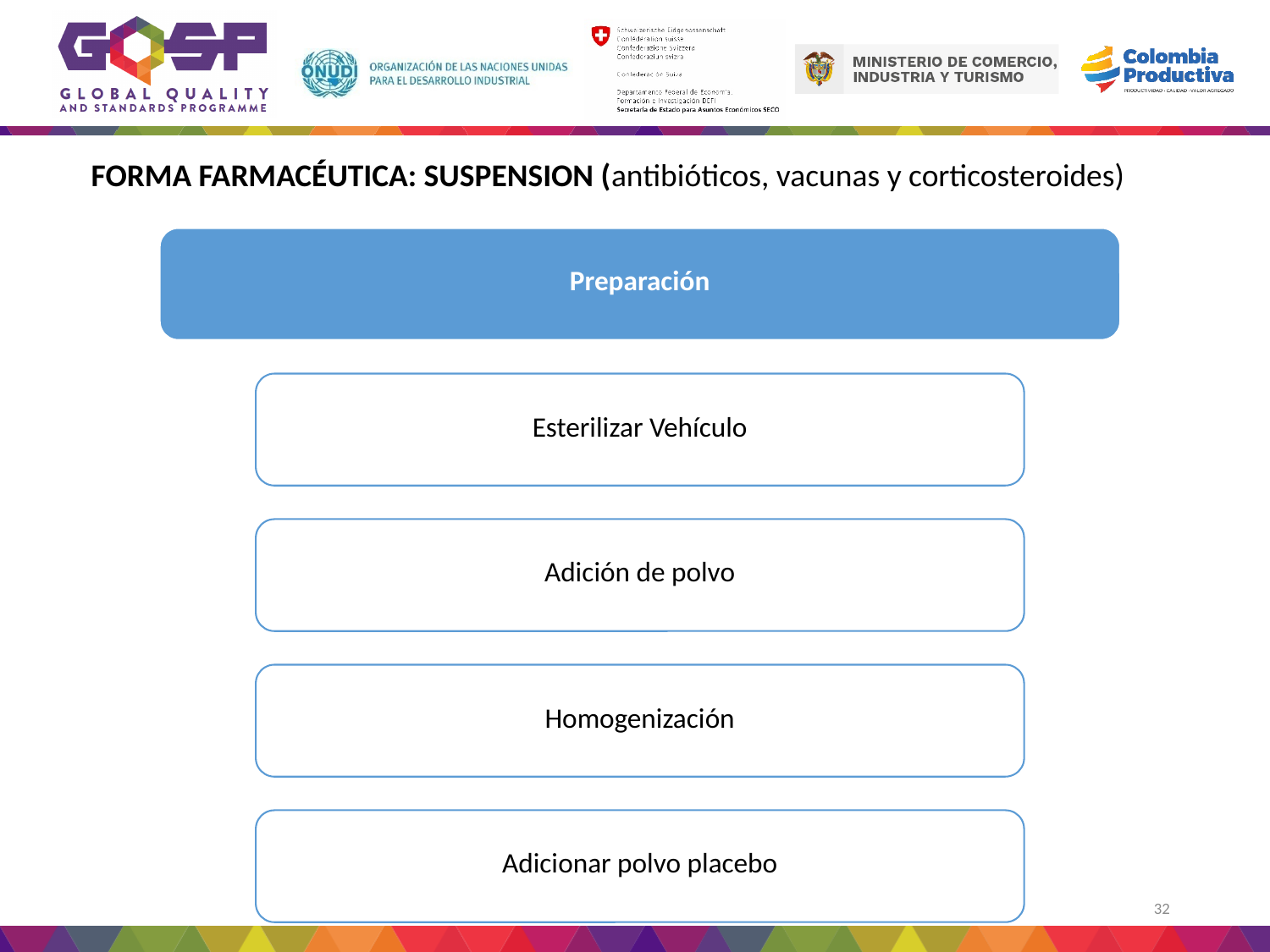

FORMA FARMACÉUTICA: SUSPENSION (antibióticos, vacunas y corticosteroides)
Preparación
Esterilizar Vehículo
Homogenización
PLACEBO
Adicionar polvo placebo
Adición de polvo
32